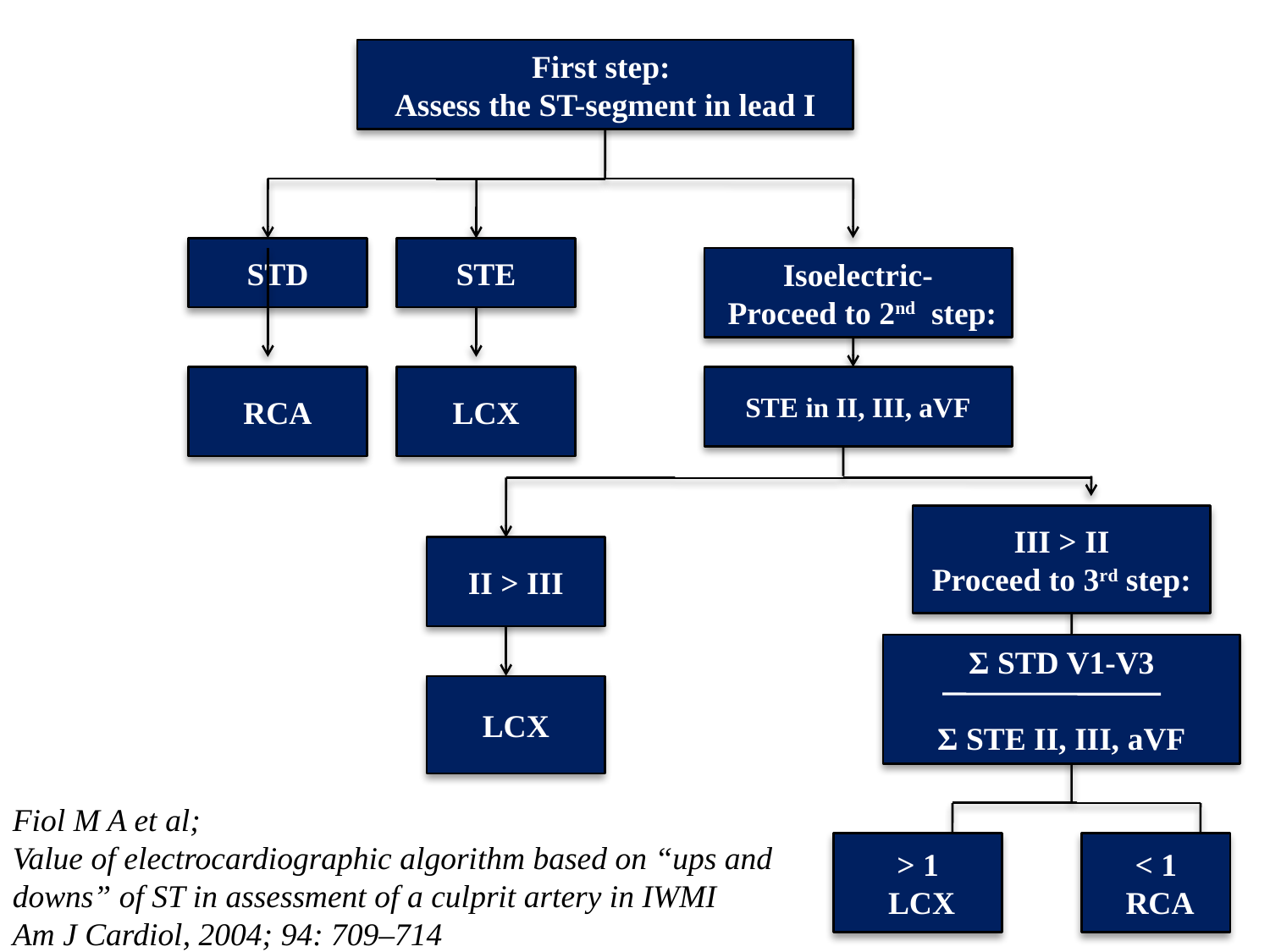

First step:
Assess the ST-segment in lead I
STD
STE
Isoelectric-
 Proceed to 2nd  step:
RCA
LCX
STE in II, III, aVF
III > II
Proceed to 3rd step:
II > III

Ʃ STD V1-V3

Ʃ STE II, III, aVF

LCX
Fiol M A et al;
Value of electrocardiographic algorithm based on “ups and downs” of ST in assessment of a culprit artery in IWMI
Am J Cardiol, 2004; 94: 709–714
> 1
 LCX
< 1
 RCA